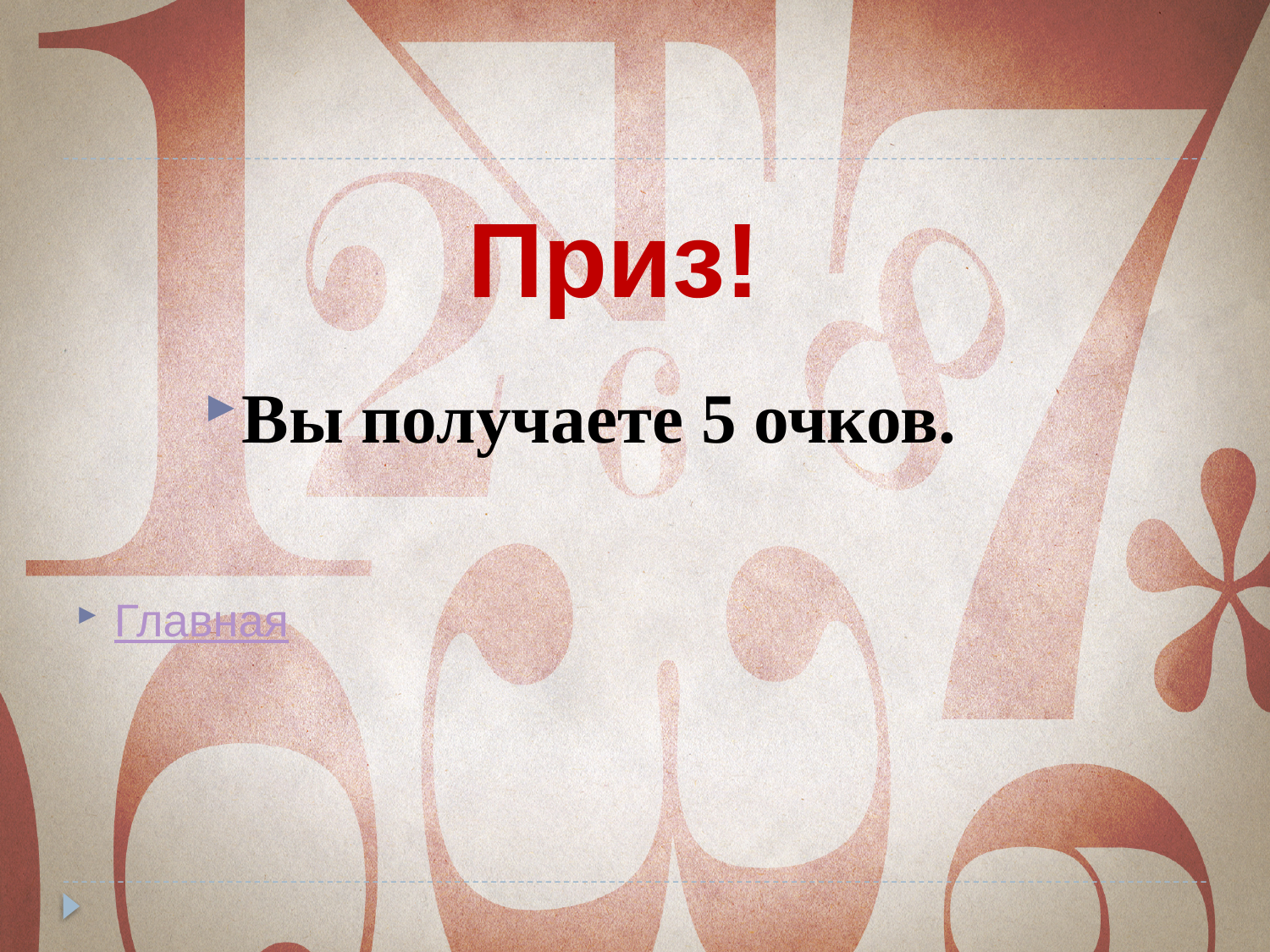

# Приз!
Вы получаете 5 очков.
Главная